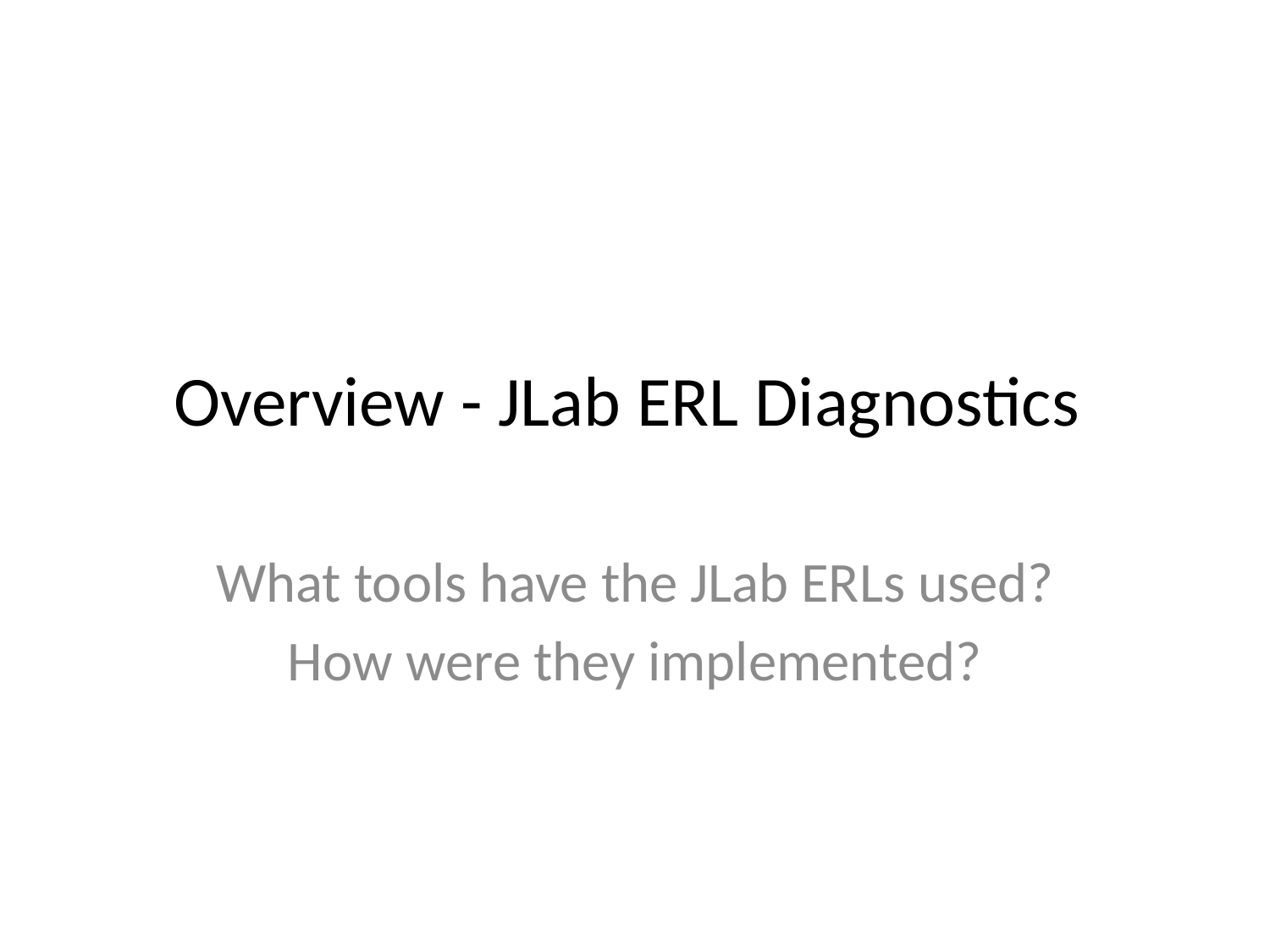

# Overview - JLab ERL Diagnostics
What tools have the JLab ERLs used?
How were they implemented?